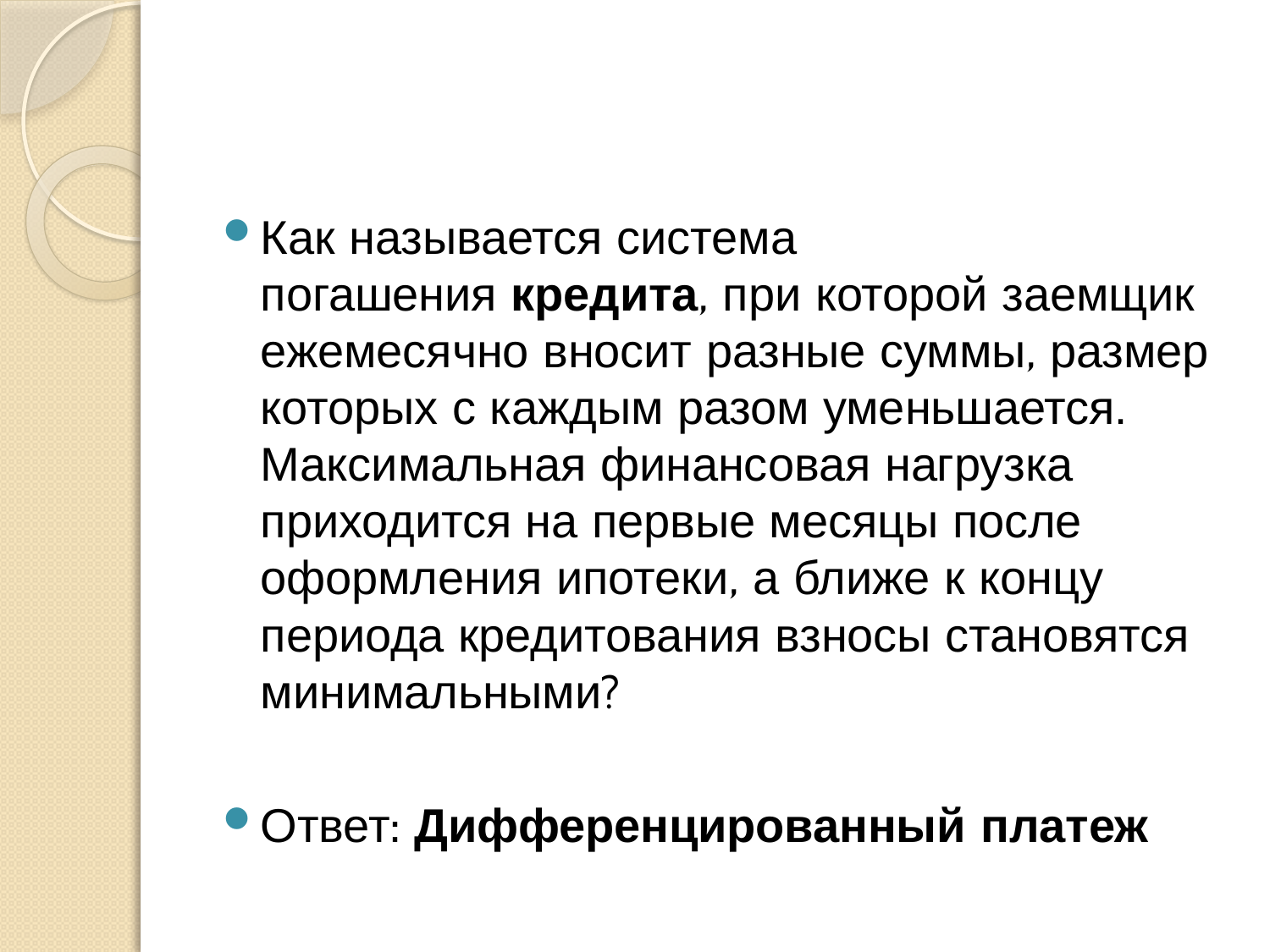

#
Как называется система погашения кредита, при которой заемщик ежемесячно вносит разные суммы, размер которых с каждым разом уменьшается. Максимальная финансовая нагрузка приходится на первые месяцы после оформления ипотеки, а ближе к концу периода кредитования взносы становятся минимальными?

Ответ: Дифференцированный платеж